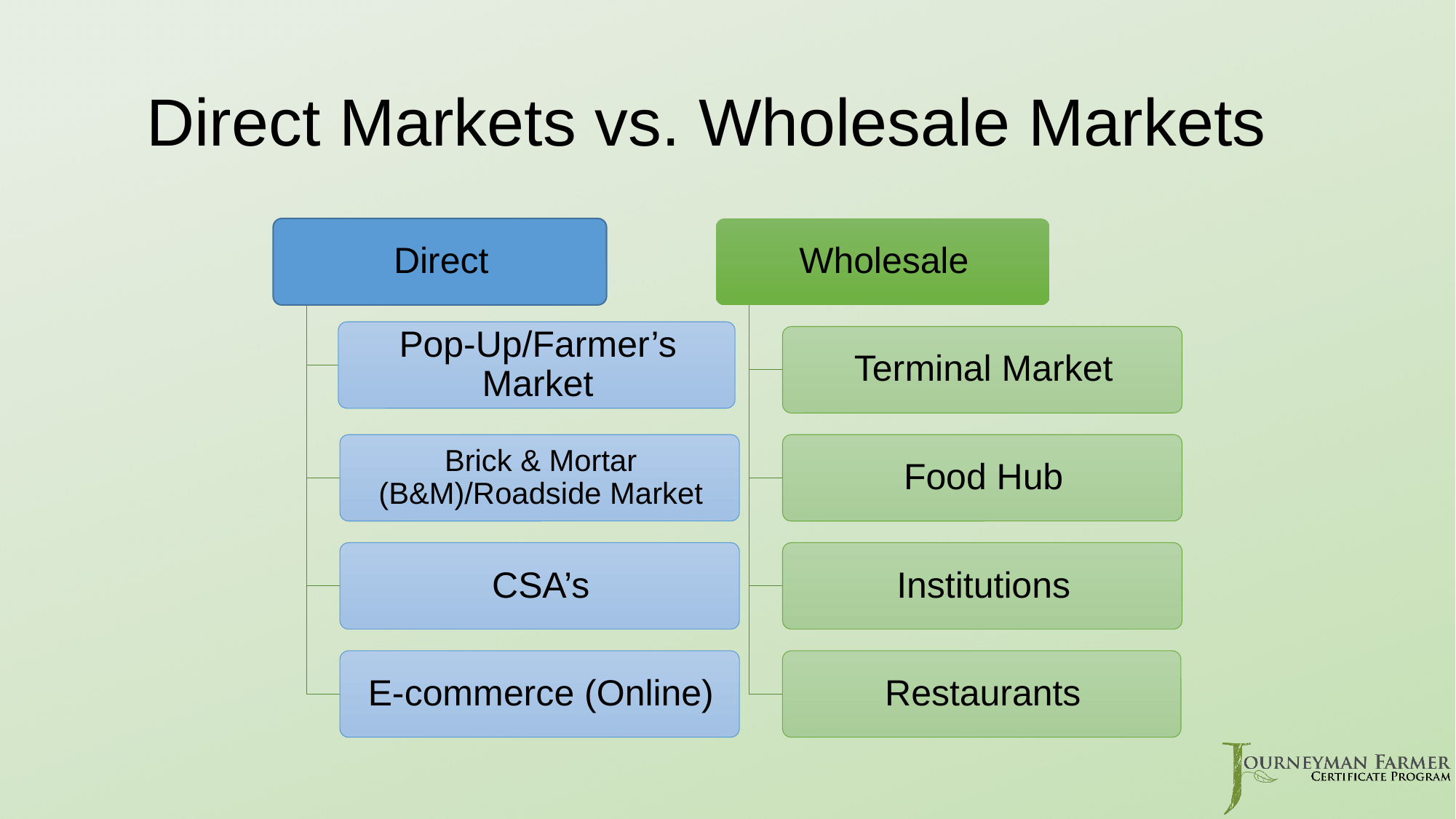

# Direct Markets vs. Wholesale Markets
Direct
Pop-Up/Farmer’s Market
Brick & Mortar (B&M)/Roadside Market
CSA’s
E-commerce (Online)
Wholesale
Terminal Market
Food Hub
Institutions
Restaurants